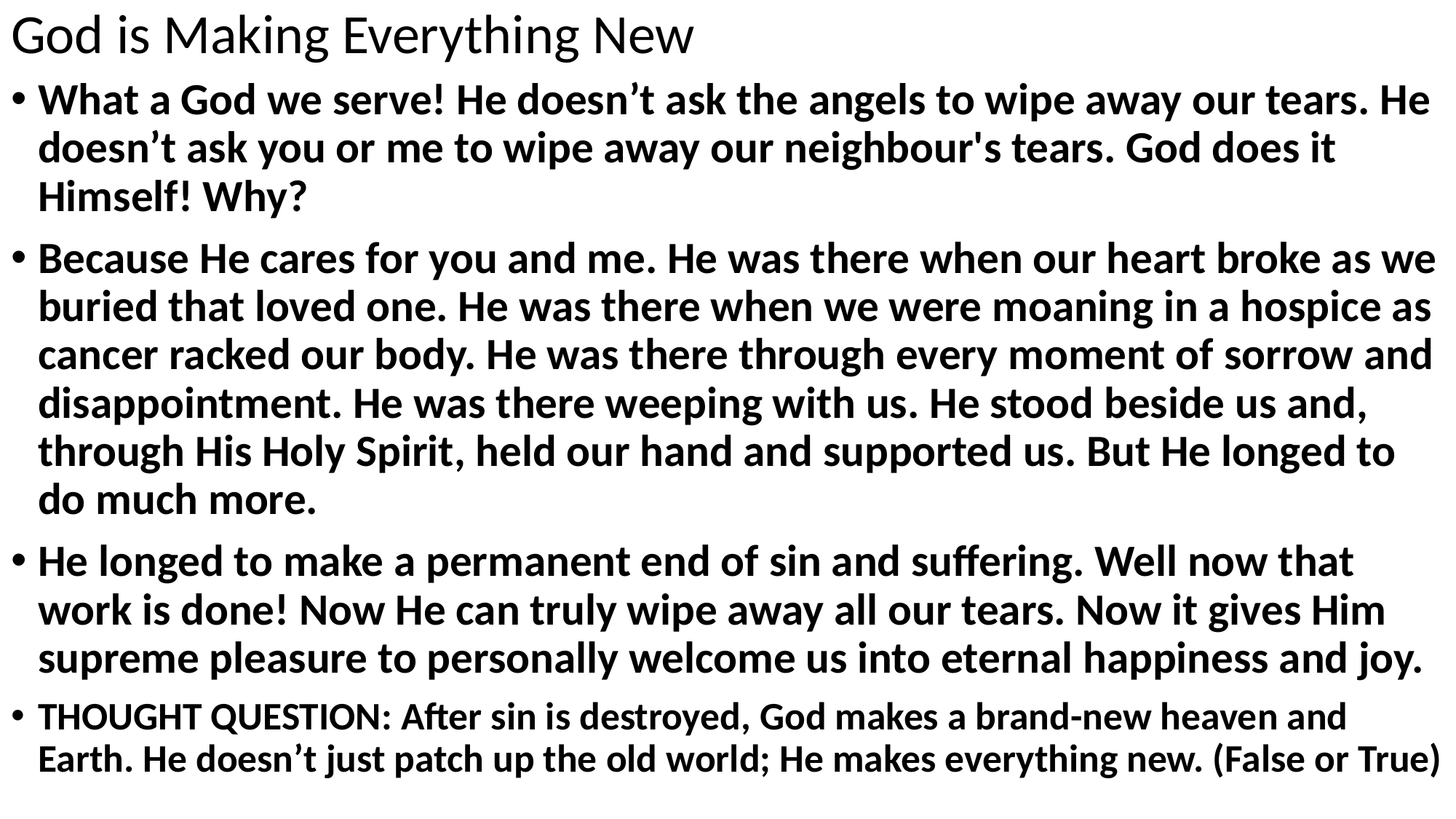

# God is Making Everything New
What a God we serve! He doesn’t ask the angels to wipe away our tears. He doesn’t ask you or me to wipe away our neighbour's tears. God does it Himself! Why?
Because He cares for you and me. He was there when our heart broke as we buried that loved one. He was there when we were moaning in a hospice as cancer racked our body. He was there through every moment of sorrow and disappointment. He was there weeping with us. He stood beside us and, through His Holy Spirit, held our hand and supported us. But He longed to do much more.
He longed to make a permanent end of sin and suffering. Well now that work is done! Now He can truly wipe away all our tears. Now it gives Him supreme pleasure to personally welcome us into eternal happiness and joy.
THOUGHT QUESTION: After sin is destroyed, God makes a brand-new heaven and Earth. He doesn’t just patch up the old world; He makes everything new. (False or True)